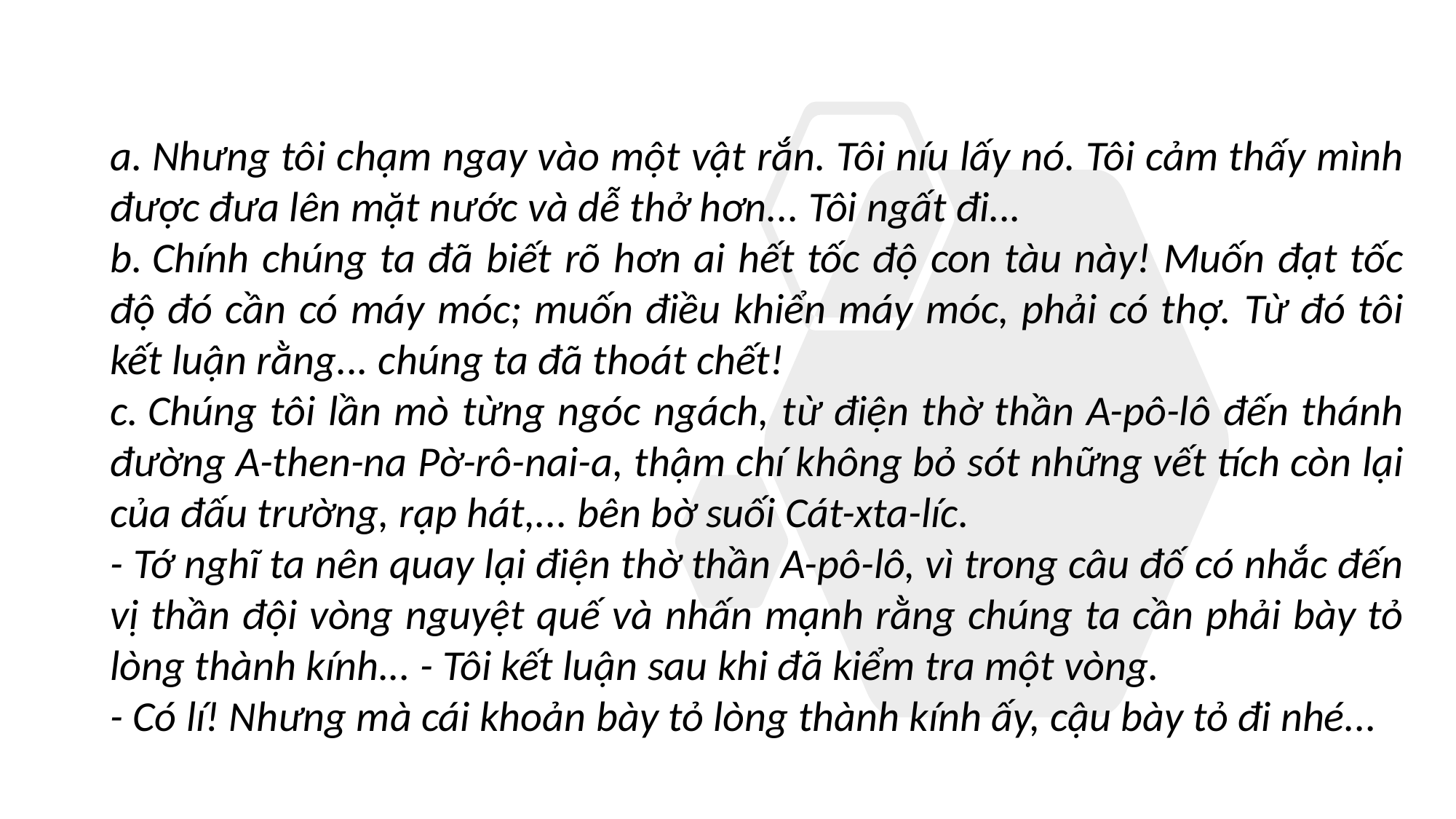

a. Nhưng tôi chạm ngay vào một vật rắn. Tôi níu lấy nó. Tôi cảm thấy mình được đưa lên mặt nước và dễ thở hơn... Tôi ngất đi...
b. Chính chúng ta đã biết rõ hơn ai hết tốc độ con tàu này! Muốn đạt tốc độ đó cần có máy móc; muốn điều khiển máy móc, phải có thợ. Từ đó tôi kết luận rằng... chúng ta đã thoát chết!
c. Chúng tôi lần mò từng ngóc ngách, từ điện thờ thần A-pô-lô đến thánh đường A-then-na Pờ-rô-nai-a, thậm chí không bỏ sót những vết tích còn lại của đấu trường, rạp hát,... bên bờ suối Cát-xta-líc.
- Tớ nghĩ ta nên quay lại điện thờ thần A-pô-lô, vì trong câu đố có nhắc đến vị thần đội vòng nguyệt quế và nhấn mạnh rằng chúng ta cần phải bày tỏ lòng thành kính... - Tôi kết luận sau khi đã kiểm tra một vòng.
- Có lí! Nhưng mà cái khoản bày tỏ lòng thành kính ấy, cậu bày tỏ đi nhé...